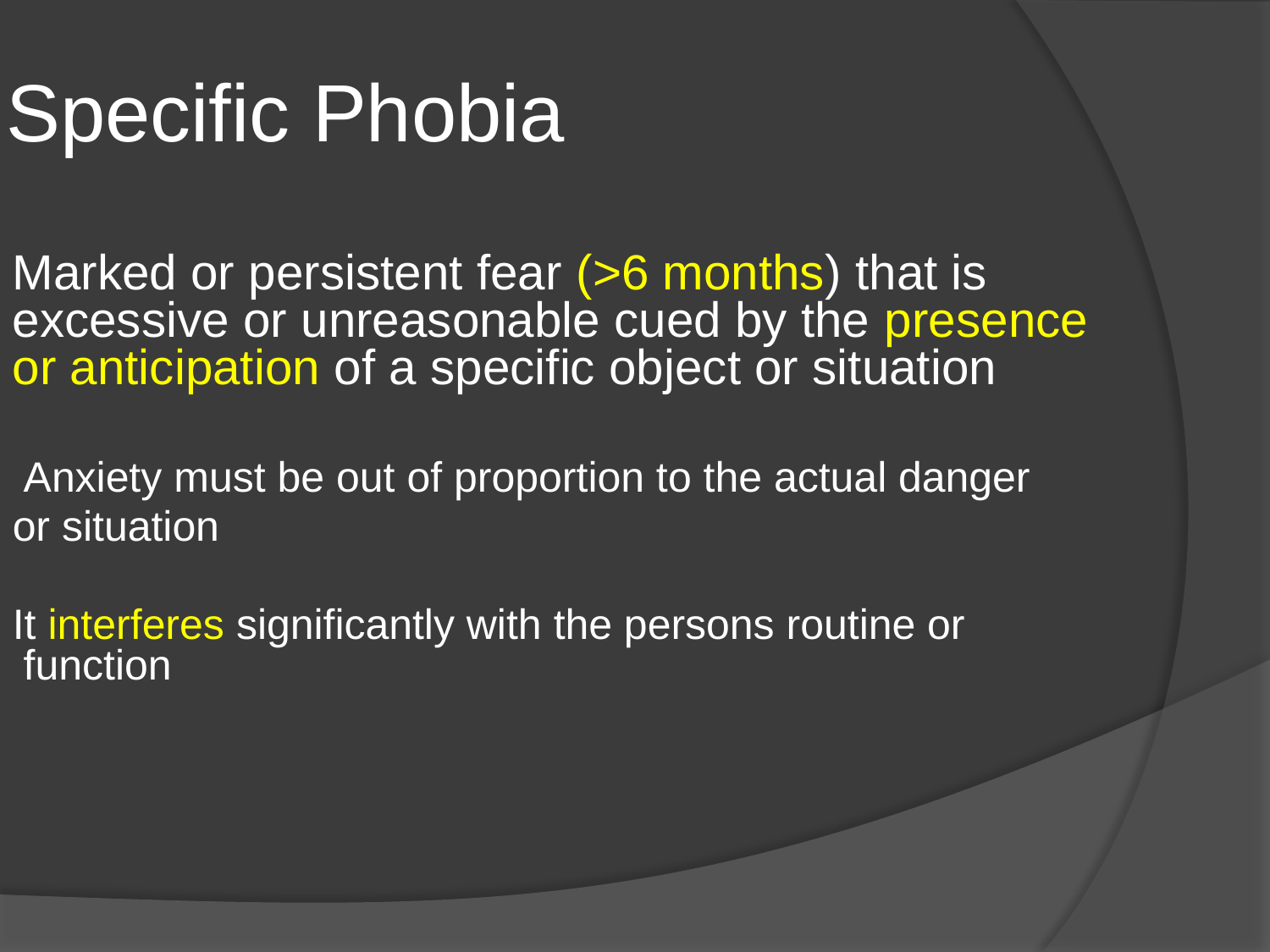

Specific Phobia
Marked or persistent fear (>6 months) that is excessive or unreasonable cued by the presence or anticipation of a specific object or situation

Anxiety must be out of proportion to the actual danger
or situation

It interferes significantly with the persons routine or function